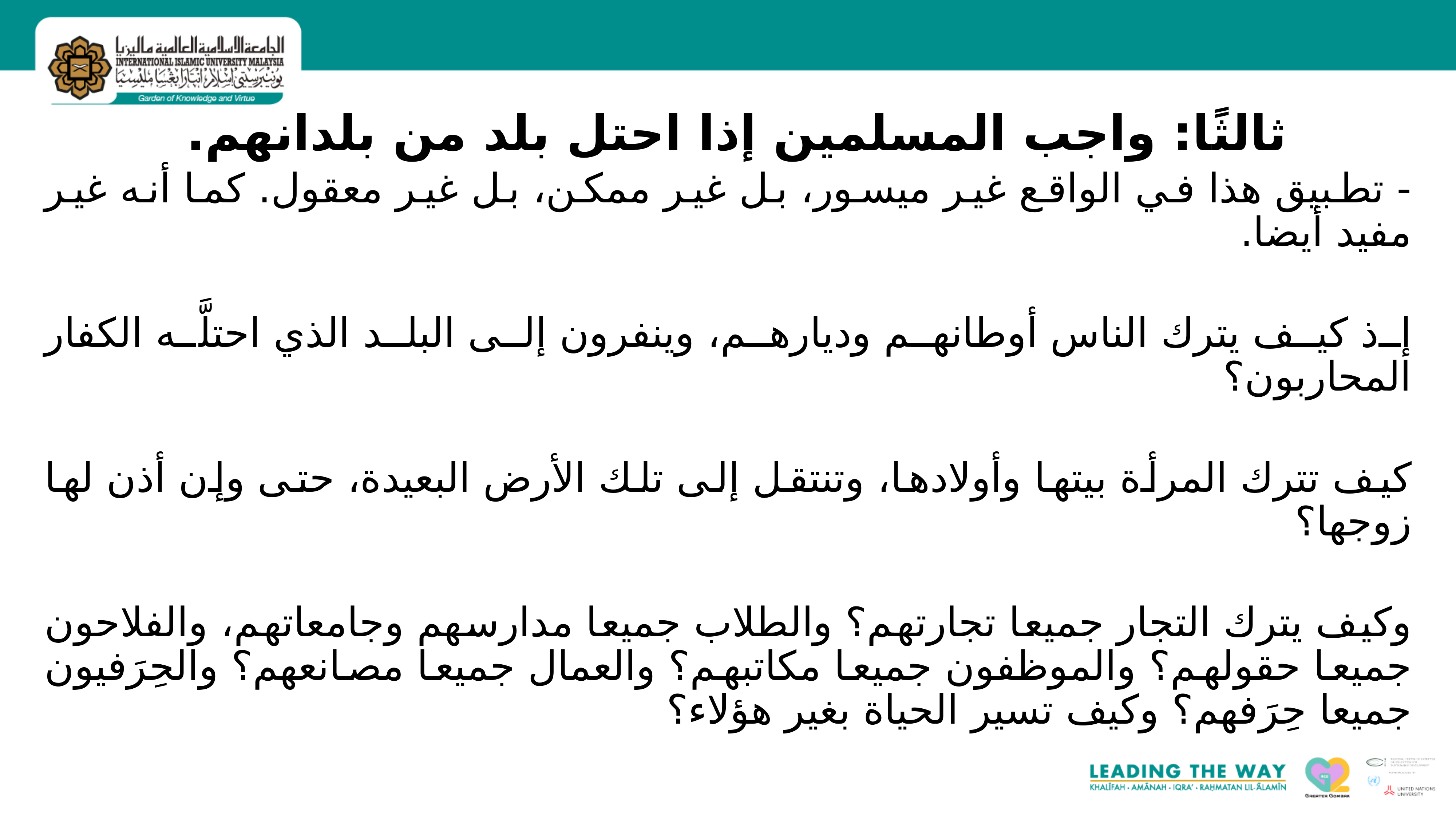

#
ثالثًا: واجب المسلمين إذا احتل بلد من بلدانهم.
- تطبيق هذا في الواقع غير ميسور، بل غير ممكن، بل غير معقول. كما أنه غير مفيد أيضا.

إذ كيف يترك الناس أوطانهم وديارهم، وينفرون إلى البلد الذي احتلَّه الكفار المحاربون؟

كيف تترك المرأة بيتها وأولادها، وتنتقل إلى تلك الأرض البعيدة، حتى وإن أذن لها زوجها؟

وكيف يترك التجار جميعا تجارتهم؟ والطلاب جميعا مدارسهم وجامعاتهم، والفلاحون جميعا حقولهم؟ والموظفون جميعا مكاتبهم؟ والعمال جميعا مصانعهم؟ والحِرَفيون جميعا حِرَفهم؟ وكيف تسير الحياة بغير هؤلاء؟